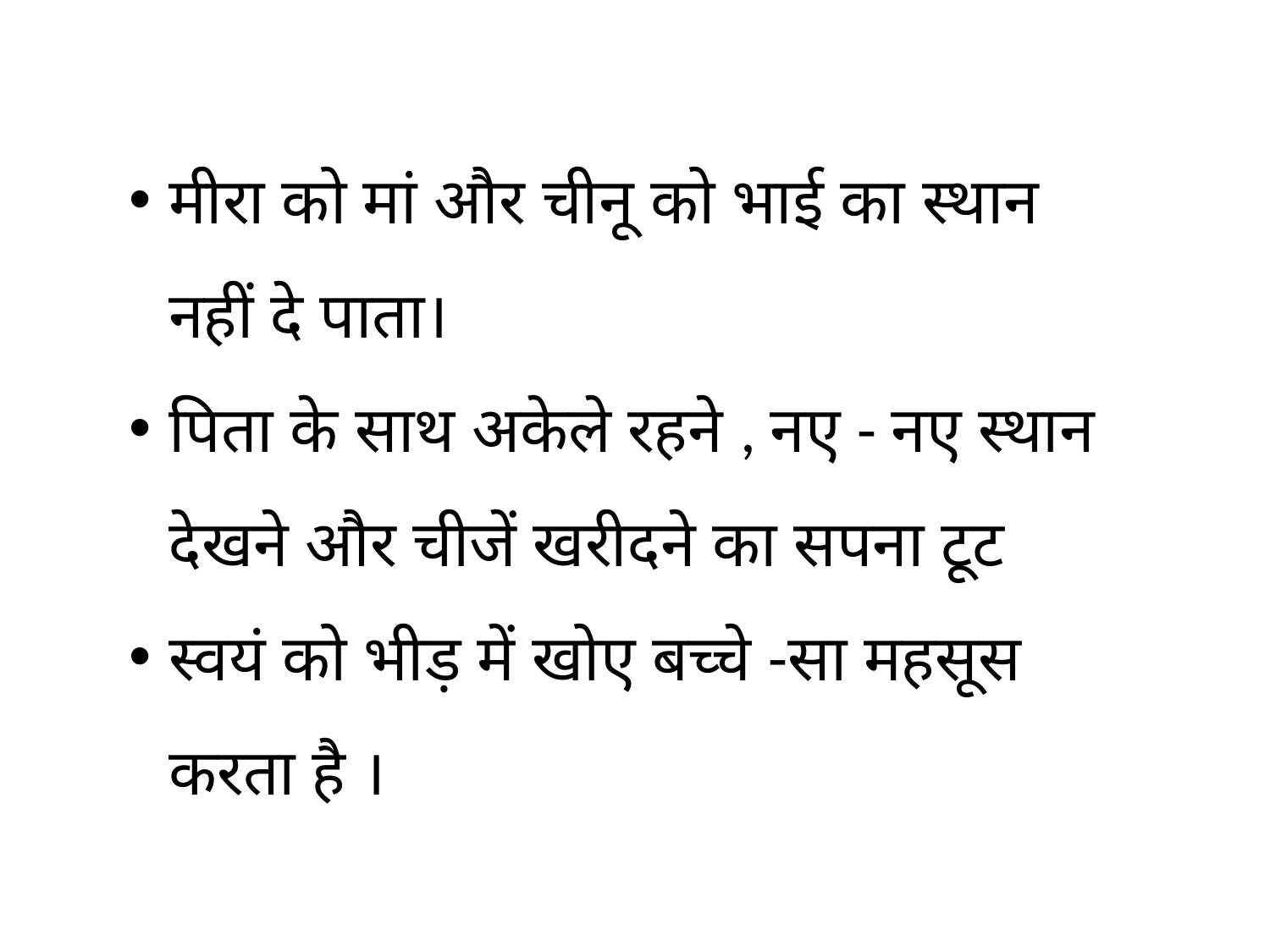

मीरा को मां और चीनू को भाई का स्थान नहीं दे पाता।
पिता के साथ अकेले रहने , नए - नए स्थान देखने और चीजें खरीदने का सपना टूट
स्वयं को भीड़ में खोए बच्चे -सा महसूस करता है ।